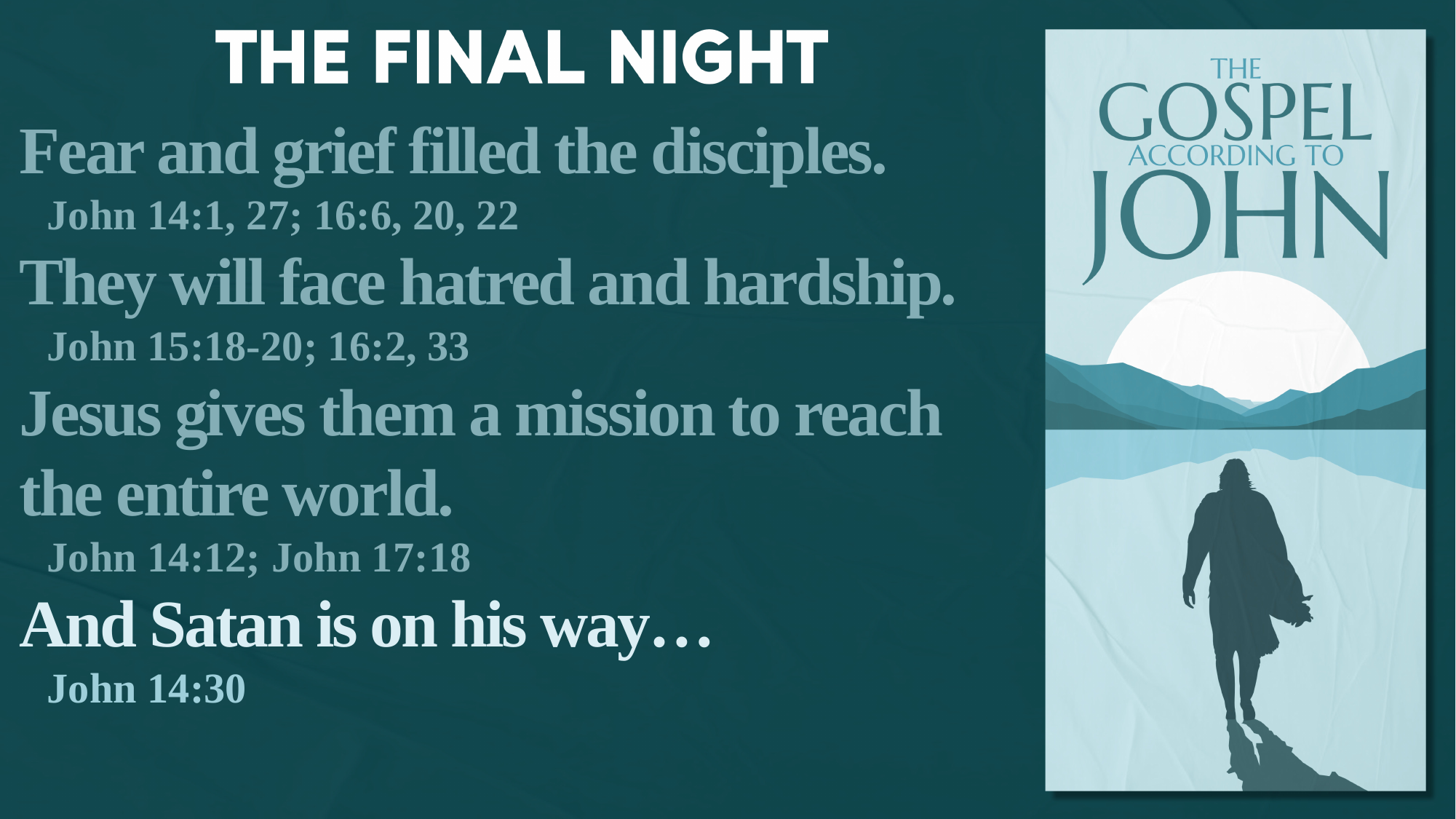

Fear and grief filled the disciples.
John 14:1, 27; 16:6, 20, 22
They will face hatred and hardship.
John 15:18-20; 16:2, 33
Jesus gives them a mission to reach the entire world.
John 14:12; John 17:18
And Satan is on his way…
John 14:30